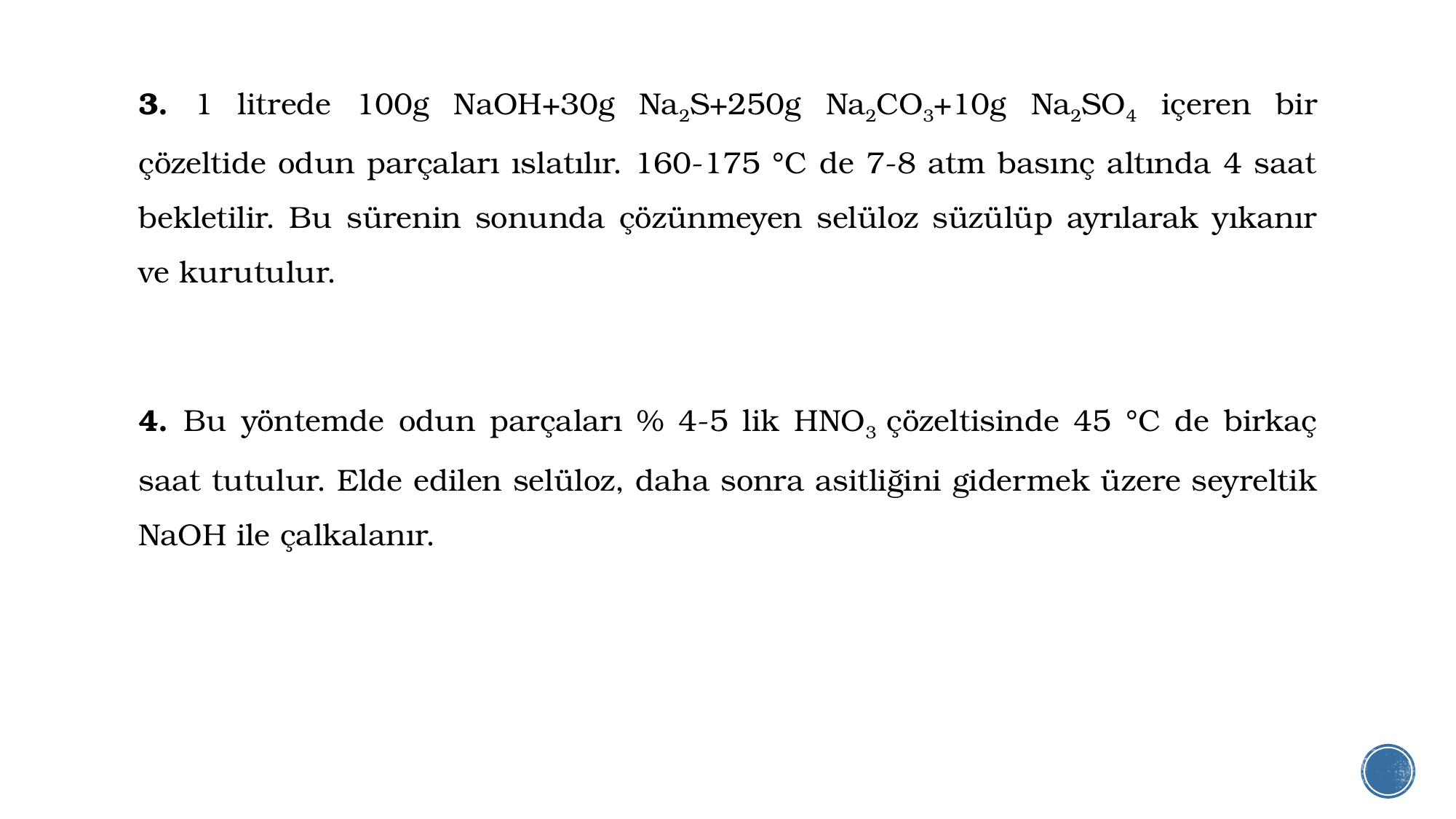

3. 1 litrede 100g NaOH+30g Na2S+250g Na2CO3+10g Na2SO4 içeren bir çözeltide odun parçaları ıslatılır. 160-175 °C de 7-8 atm basınç altında 4 saat bekletilir. Bu sürenin sonunda çözünmeyen selüloz süzülüp ayrılarak yıkanır ve kurutulur.

4. Bu yöntemde odun parçaları % 4-5 lik HNO3 çözeltisinde 45 °C de birkaç saat tutulur. Elde edilen selüloz, daha sonra asitliğini gidermek üzere seyreltik NaOH ile çalkalanır.